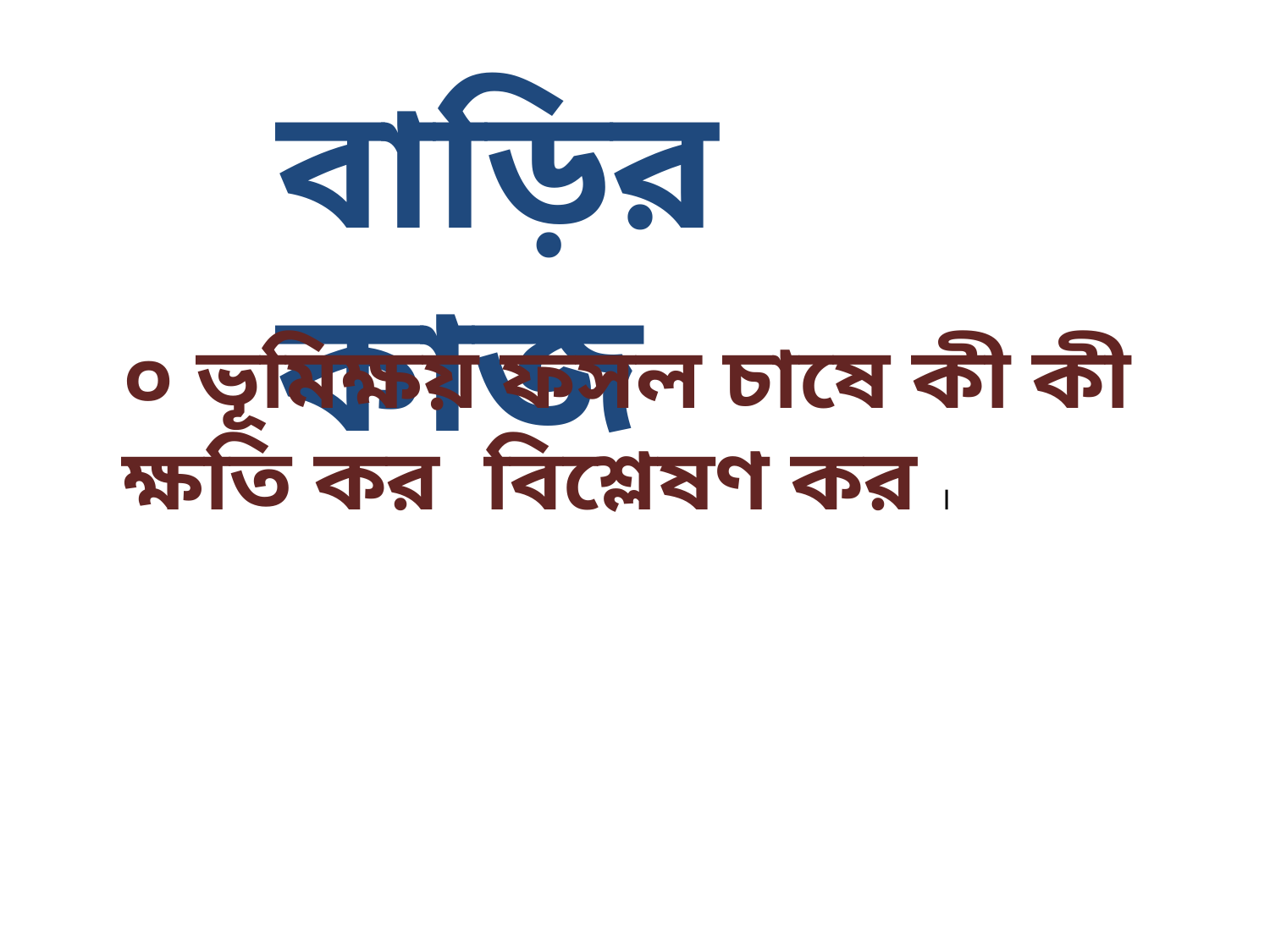

বাড়ির কাজ
০ ভূমিক্ষয় ফসল চাষে কী কী ক্ষতি কর  বিশ্লেষণ কর ।